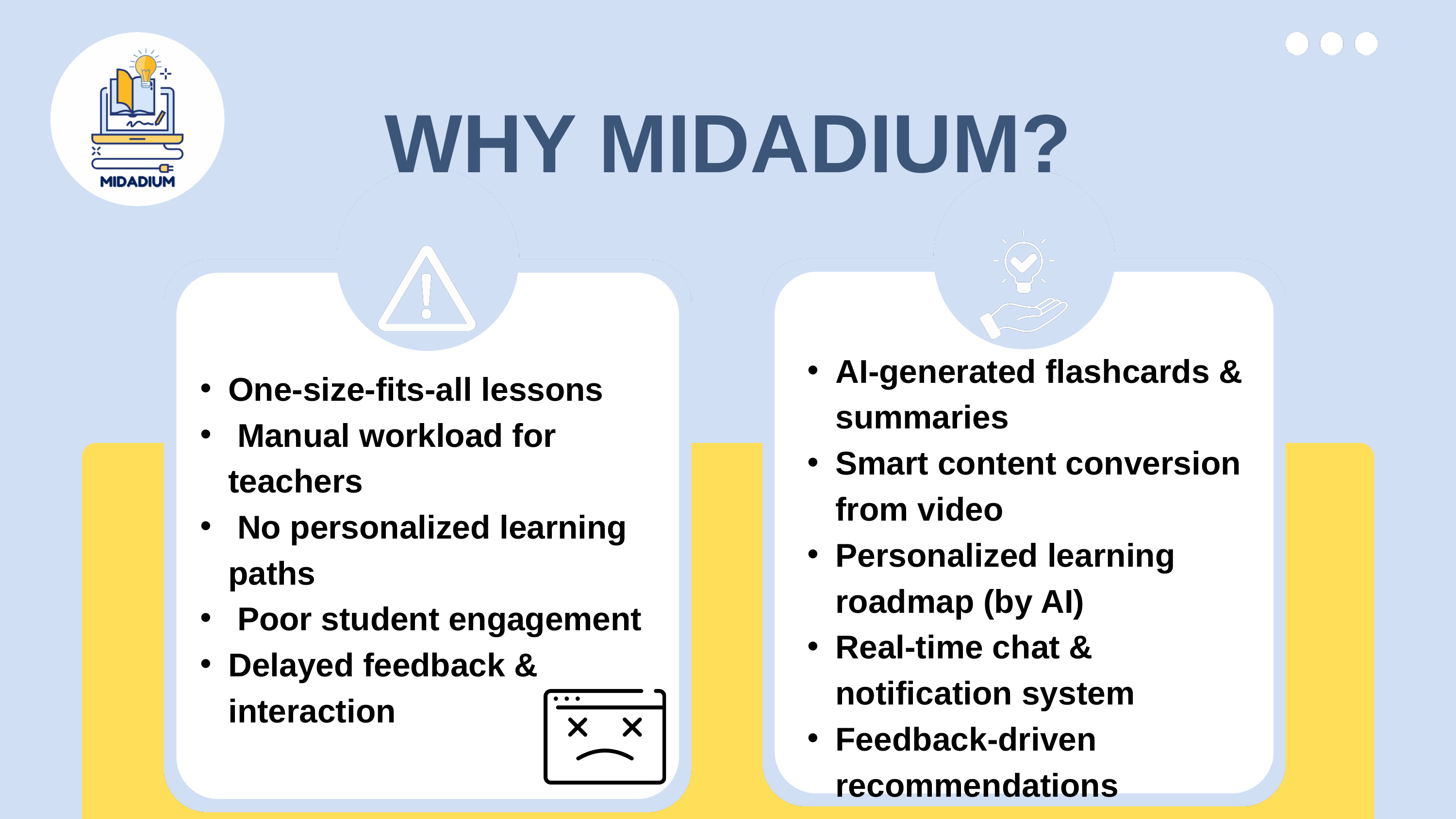

WHY MIDADIUM?

AI-generated flashcards & summaries
Smart content conversion from video
Personalized learning roadmap (by AI)
Real-time chat & notification system
Feedback-driven recommendations
One-size-fits-all lessons
 Manual workload for teachers
 No personalized learning paths
 Poor student engagement
Delayed feedback & interaction